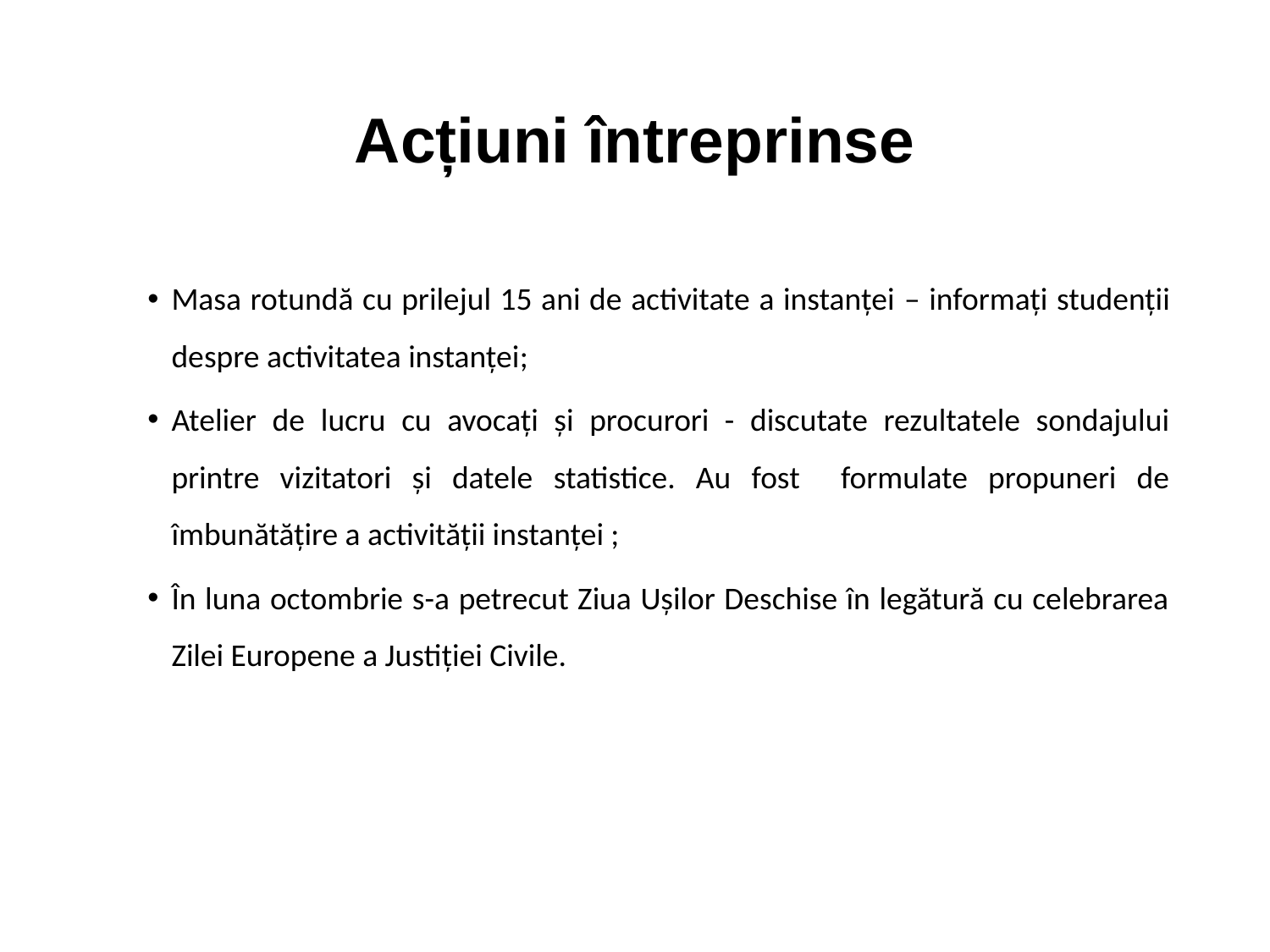

# Acțiuni întreprinse
Masa rotundă cu prilejul 15 ani de activitate a instanței – informați studenții despre activitatea instanței;
Atelier de lucru cu avocați și procurori - discutate rezultatele sondajului printre vizitatori și datele statistice. Au fost  formulate propuneri de îmbunătățire a activității instanței ;
În luna octombrie s-a petrecut Ziua Ușilor Deschise în legătură cu celebrarea Zilei Europene a Justiției Civile.